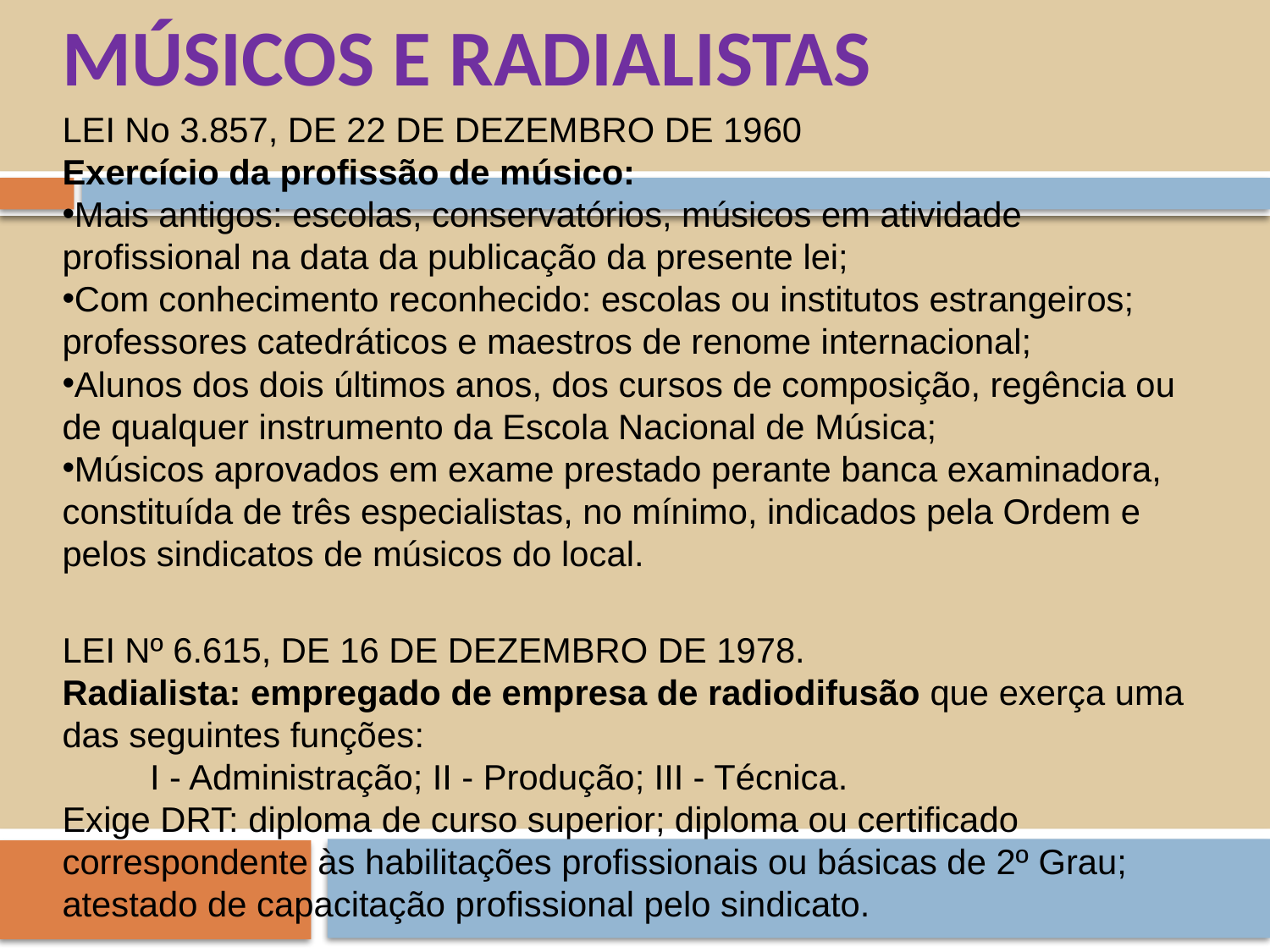

MÚSICOS E RADIALISTAS
LEI No 3.857, DE 22 DE DEZEMBRO DE 1960
Exercício da profissão de músico:
Mais antigos: escolas, conservatórios, músicos em atividade
profissional na data da publicação da presente lei;
Com conhecimento reconhecido: escolas ou institutos estrangeiros; professores catedráticos e maestros de renome internacional;
Alunos dos dois últimos anos, dos cursos de composição, regência ou de qualquer instrumento da Escola Nacional de Música;
Músicos aprovados em exame prestado perante banca examinadora, constituída de três especialistas, no mínimo, indicados pela Ordem e pelos sindicatos de músicos do local.
LEI Nº 6.615, DE 16 DE DEZEMBRO DE 1978.
Radialista: empregado de empresa de radiodifusão que exerça uma das seguintes funções:
         I - Administração; II - Produção; III - Técnica.
Exige DRT: diploma de curso superior; diploma ou certificado correspondente às habilitações profissionais ou básicas de 2º Grau; atestado de capacitação profissional pelo sindicato.